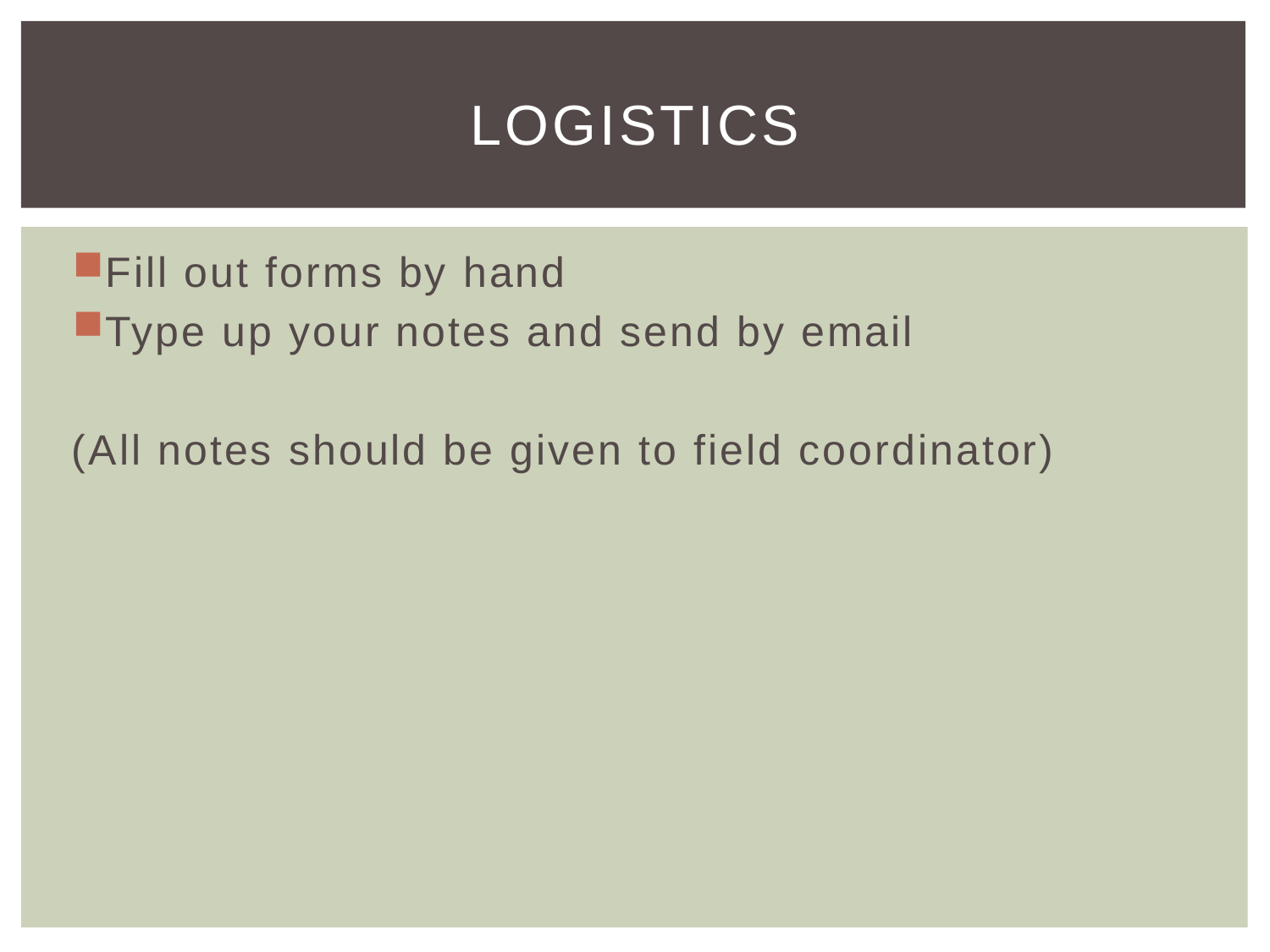

# logistics
Fill out forms by hand
Type up your notes and send by email

(All notes should be given to field coordinator)